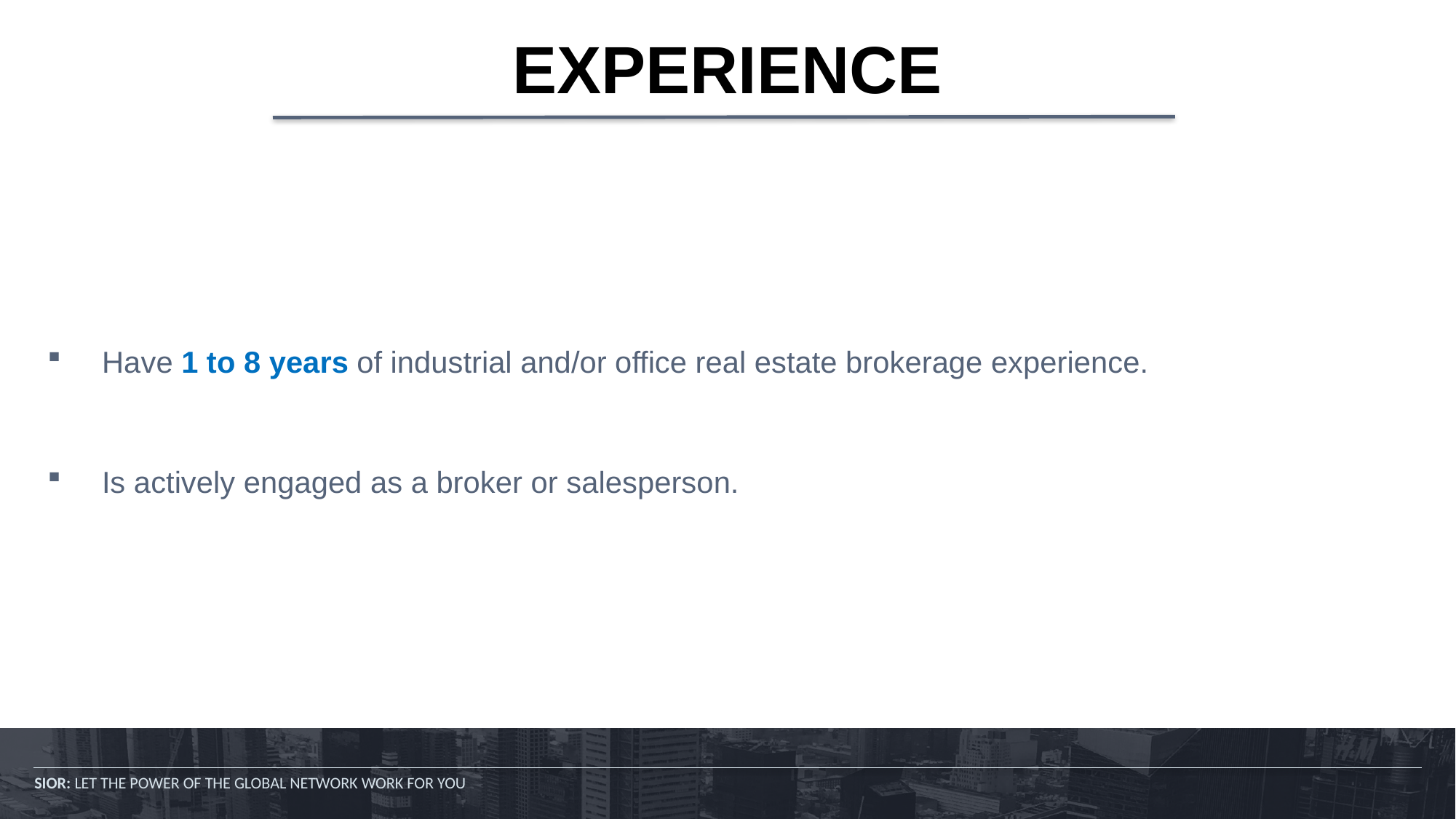

# EXPERIENCE
Have 1 to 8 years of industrial and/or office real estate brokerage experience.

Is actively engaged as a broker or salesperson.